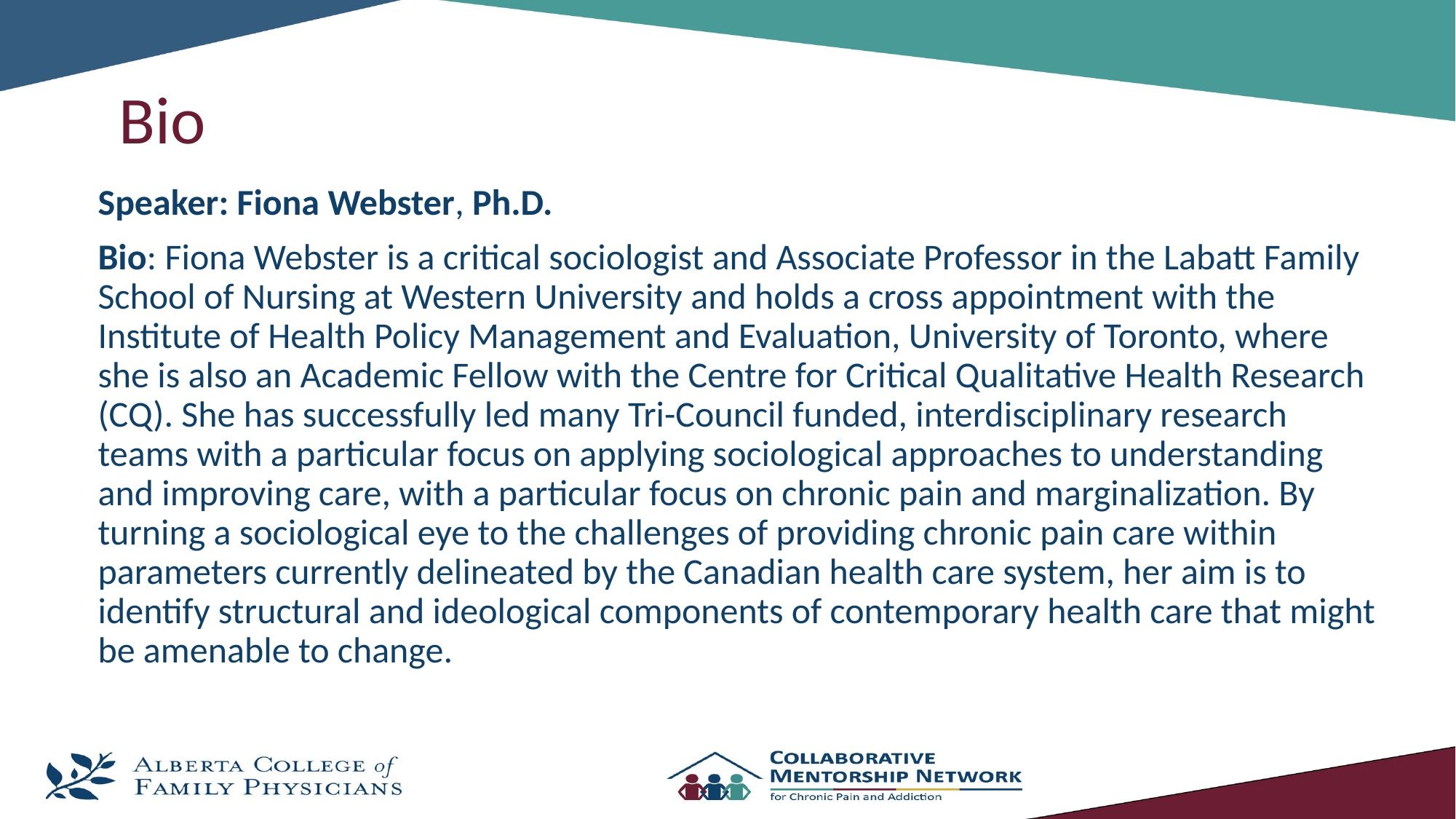

# Bio
Speaker: Fiona Webster, Ph.D.
Bio: Fiona Webster is a critical sociologist and Associate Professor in the Labatt Family School of Nursing at Western University and holds a cross appointment with the Institute of Health Policy Management and Evaluation, University of Toronto, where she is also an Academic Fellow with the Centre for Critical Qualitative Health Research (CQ). She has successfully led many Tri-Council funded, interdisciplinary research teams with a particular focus on applying sociological approaches to understanding and improving care, with a particular focus on chronic pain and marginalization. By turning a sociological eye to the challenges of providing chronic pain care within parameters currently delineated by the Canadian health care system, her aim is to identify structural and ideological components of contemporary health care that might be amenable to change.